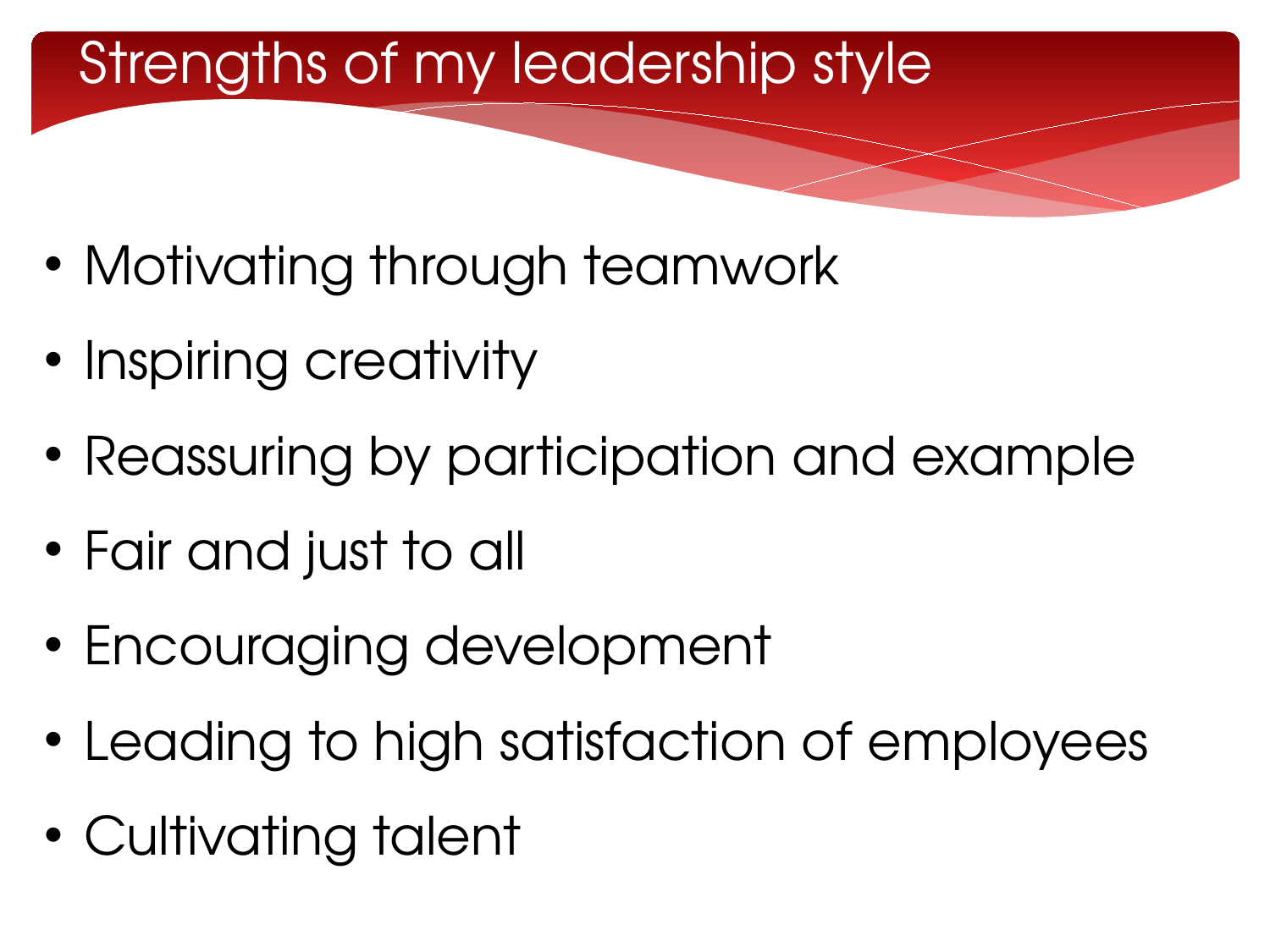

Strengths of my leadership style
Motivating through teamwork
Inspiring creativity
Reassuring by participation and example
Fair and just to all
Encouraging development
Leading to high satisfaction of employees
Cultivating talent